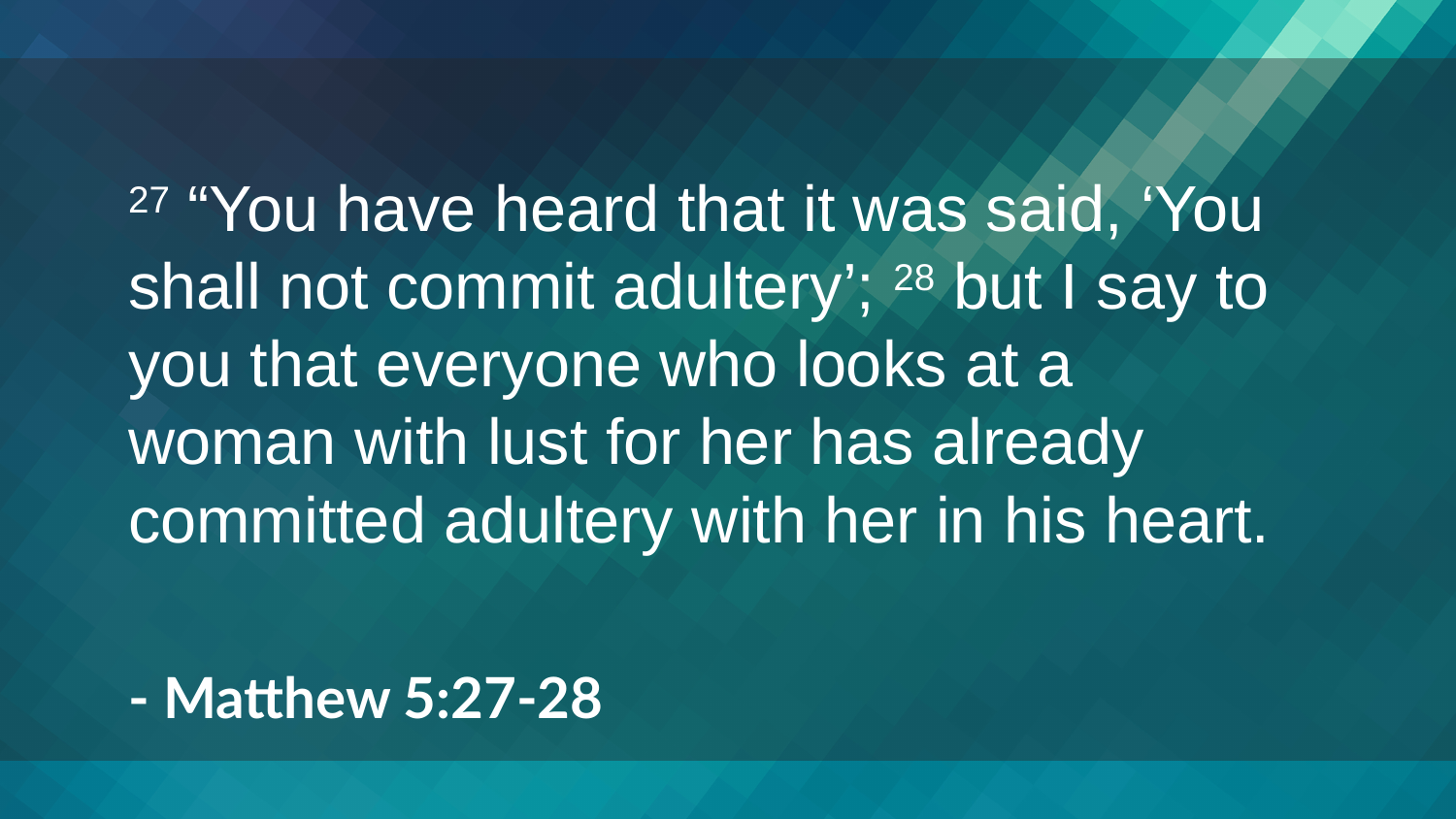

27 “You have heard that it was said, ‘You shall not commit adultery’; 28 but I say to you that everyone who looks at a woman with lust for her has already committed adultery with her in his heart.
- Matthew 5:27-28